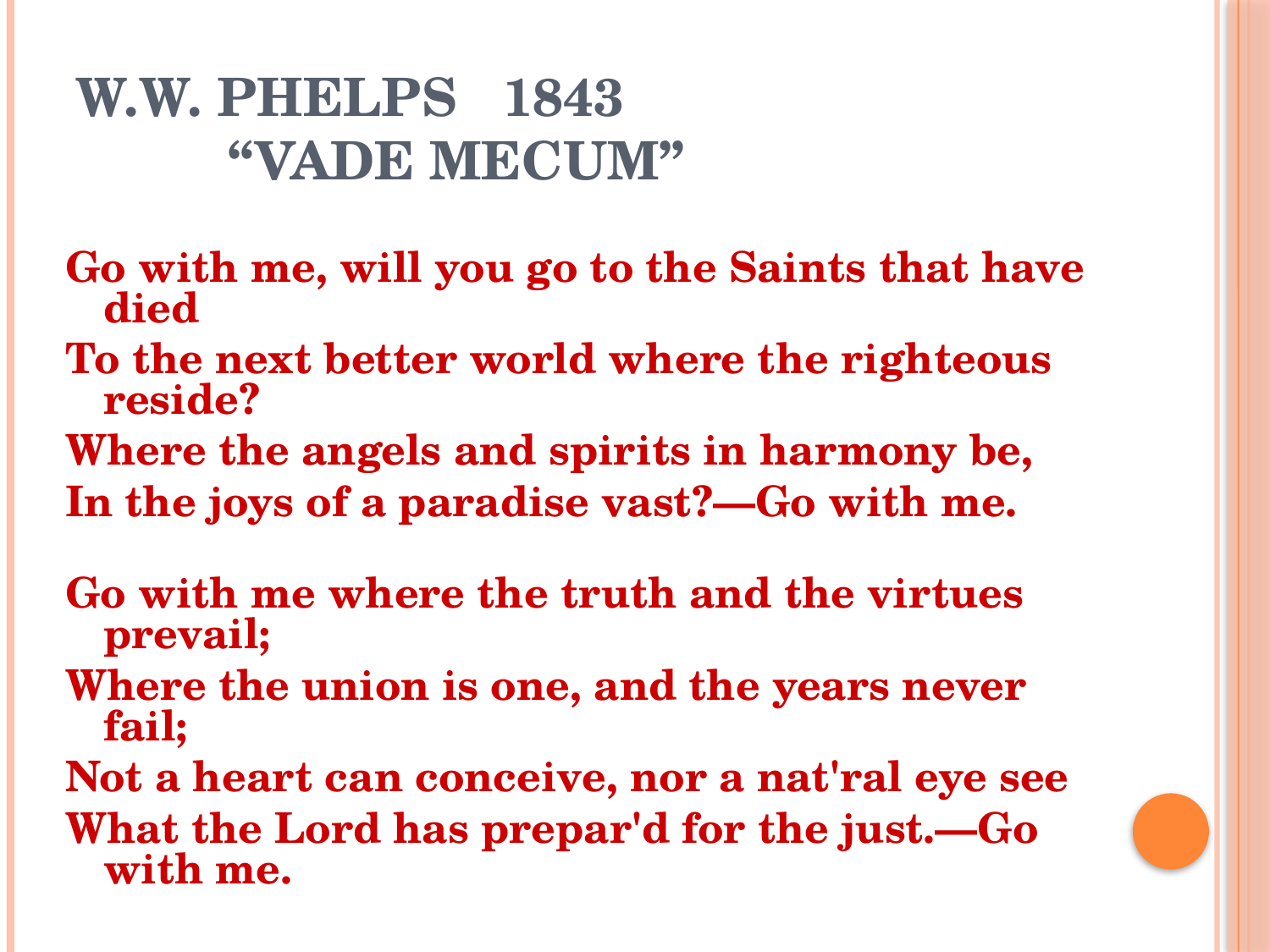

# W.W. Phelps   1843 “Vade Mecum”
Go with me, will you go to the Saints that have died
To the next better world where the righteous reside?
Where the angels and spirits in harmony be,
In the joys of a paradise vast?—Go with me.
Go with me where the truth and the virtues prevail;
Where the union is one, and the years never fail;
Not a heart can conceive, nor a nat'ral eye see
What the Lord has prepar'd for the just.—Go with me.